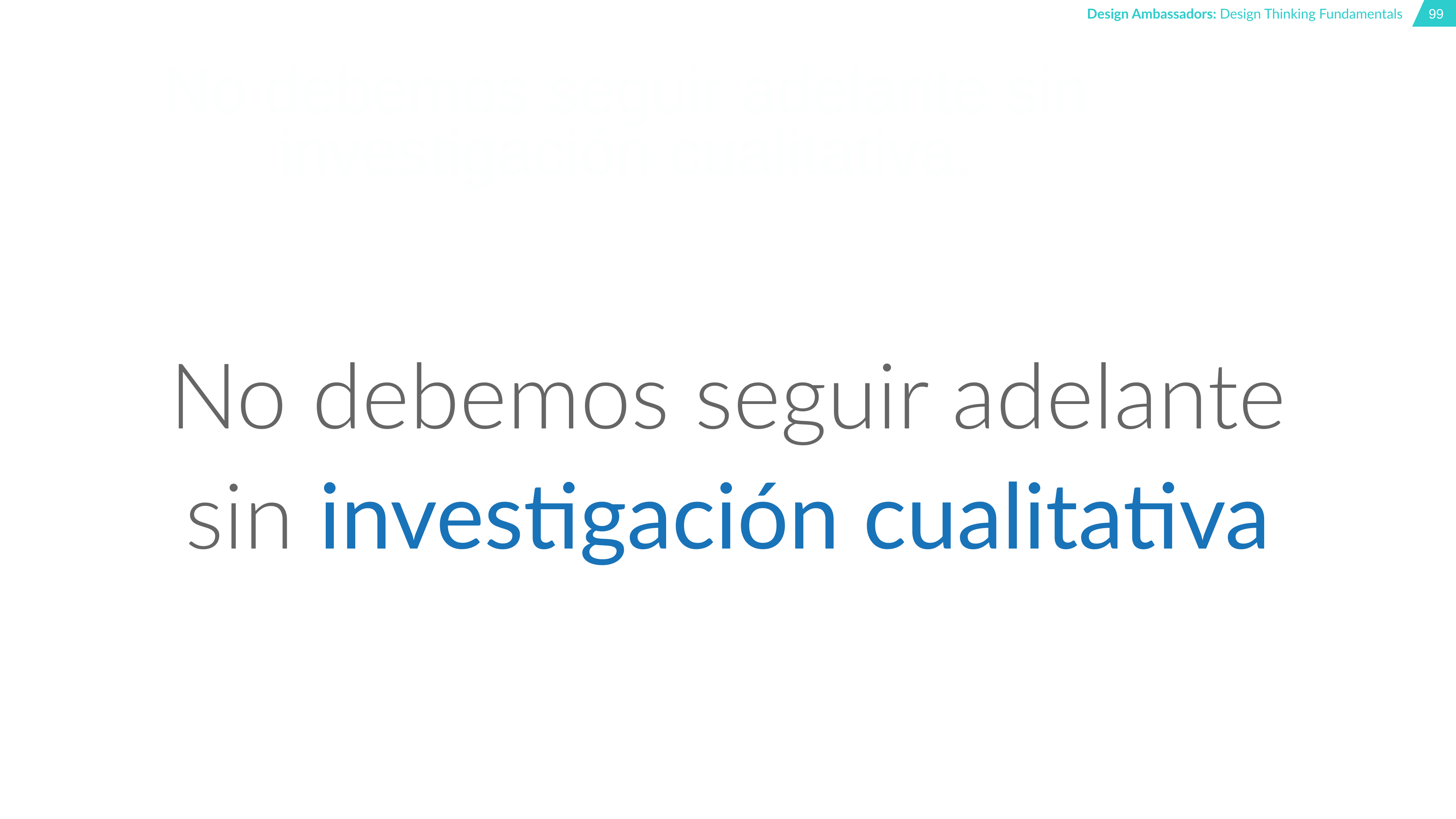

# No debemos seguir adelante sin investigación cualitativa.
No debemos seguir adelante
sin investigación cualitativa